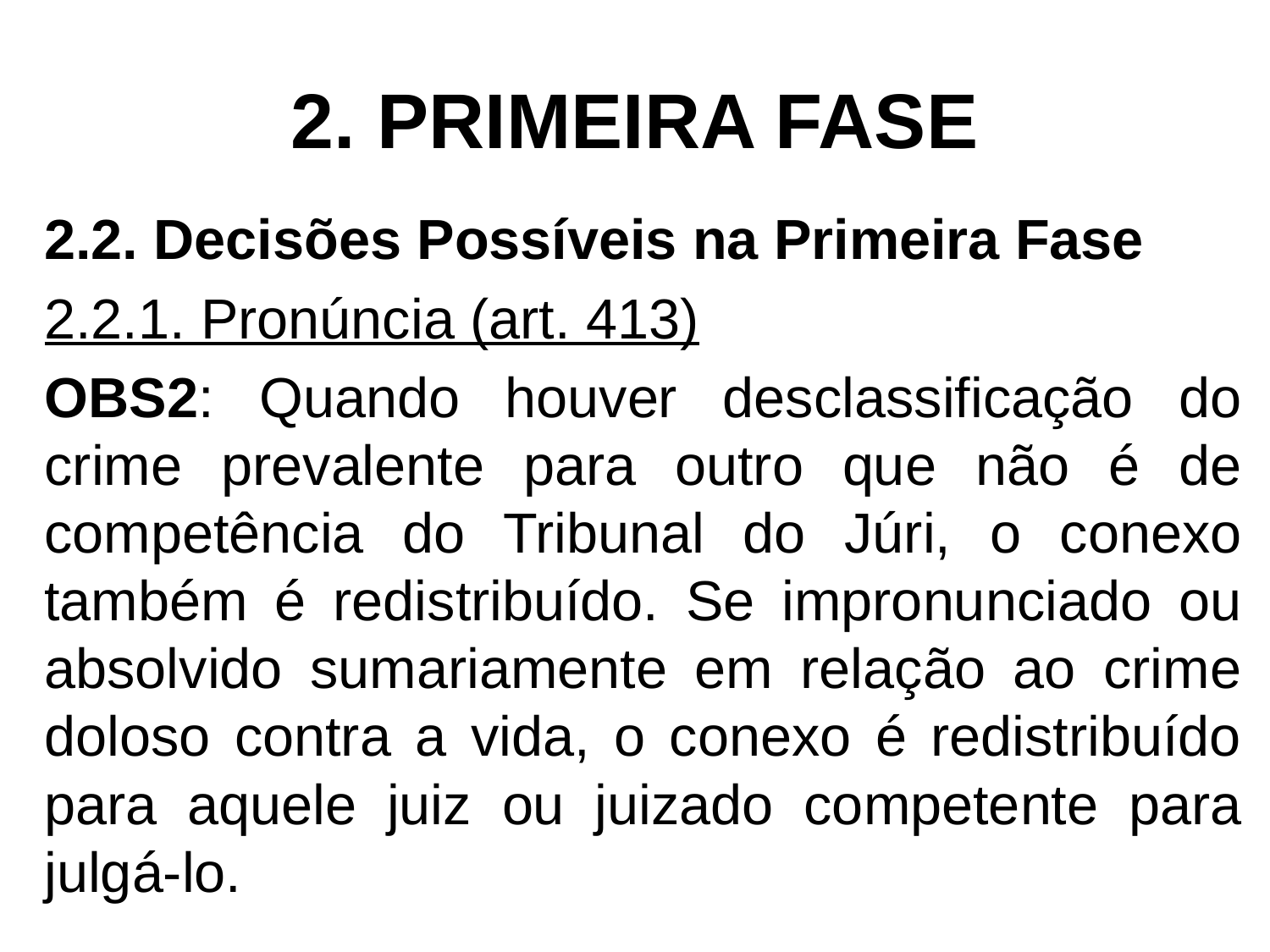

# 2. PRIMEIRA FASE
2.2. Decisões Possíveis na Primeira Fase
2.2.1. Pronúncia (art. 413)
OBS2: Quando houver desclassificação do crime prevalente para outro que não é de competência do Tribunal do Júri, o conexo também é redistribuído. Se impronunciado ou absolvido sumariamente em relação ao crime doloso contra a vida, o conexo é redistribuído para aquele juiz ou juizado competente para julgá­-lo.